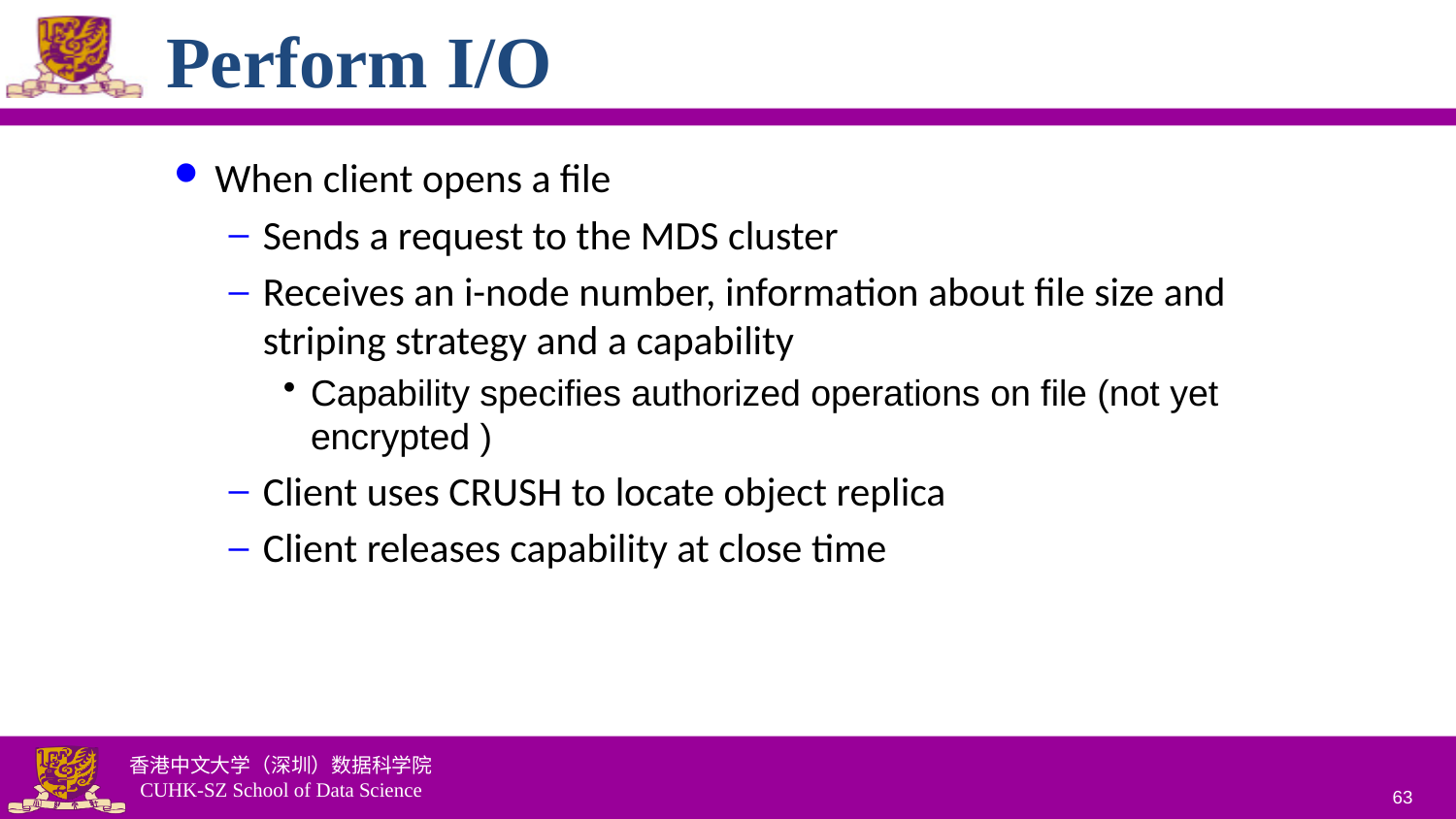

# Perform I/O
When client opens a file
Sends a request to the MDS cluster
Receives an i-node number, information about file size and striping strategy and a capability
Capability specifies authorized operations on file (not yet encrypted )
Client uses CRUSH to locate object replica
Client releases capability at close time
63